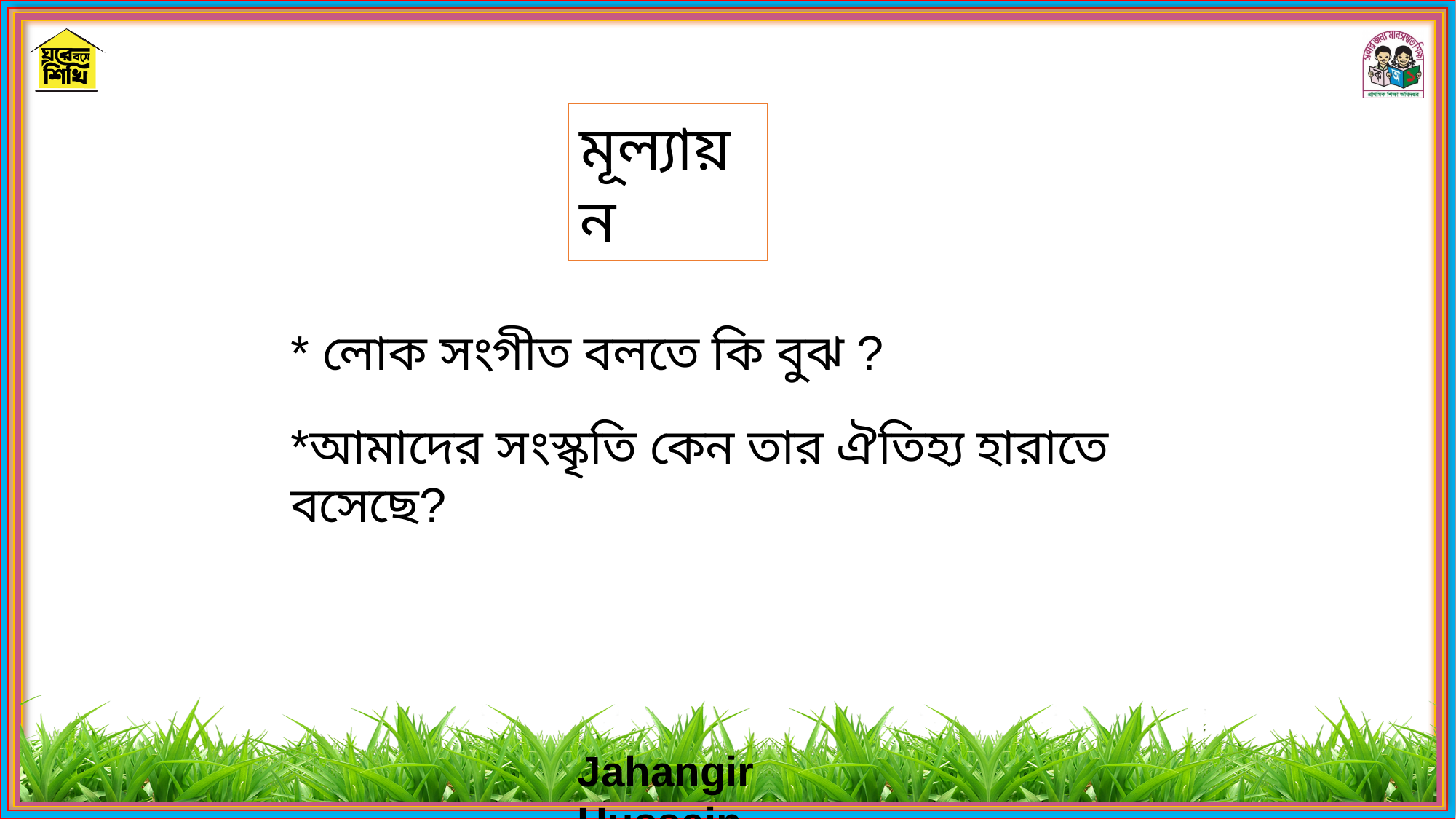

মূল্যায়ন
* লোক সংগীত বলতে কি বুঝ ?
*আমাদের সংস্কৃতি কেন তার ঐতিহ্য হারাতে বসেছে?